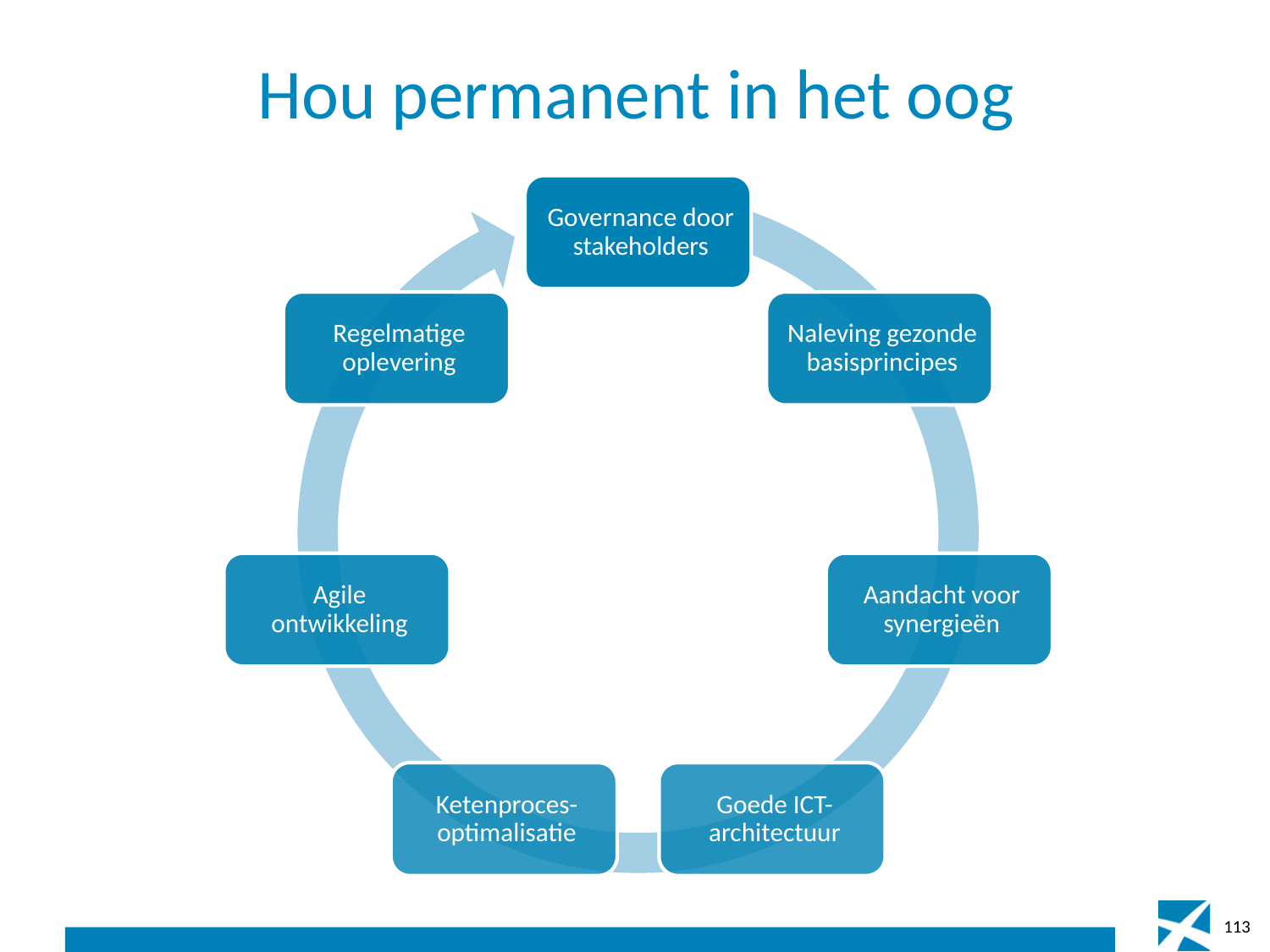

# Hou permanent in het oog
Governance door stakeholders
Naleving gezonde basisprincipes
Aandacht voor synergieën
Goede ICT-architectuur
Ketenproces-optimalisatie
Agile ontwikkeling
Regelmatige oplevering
113